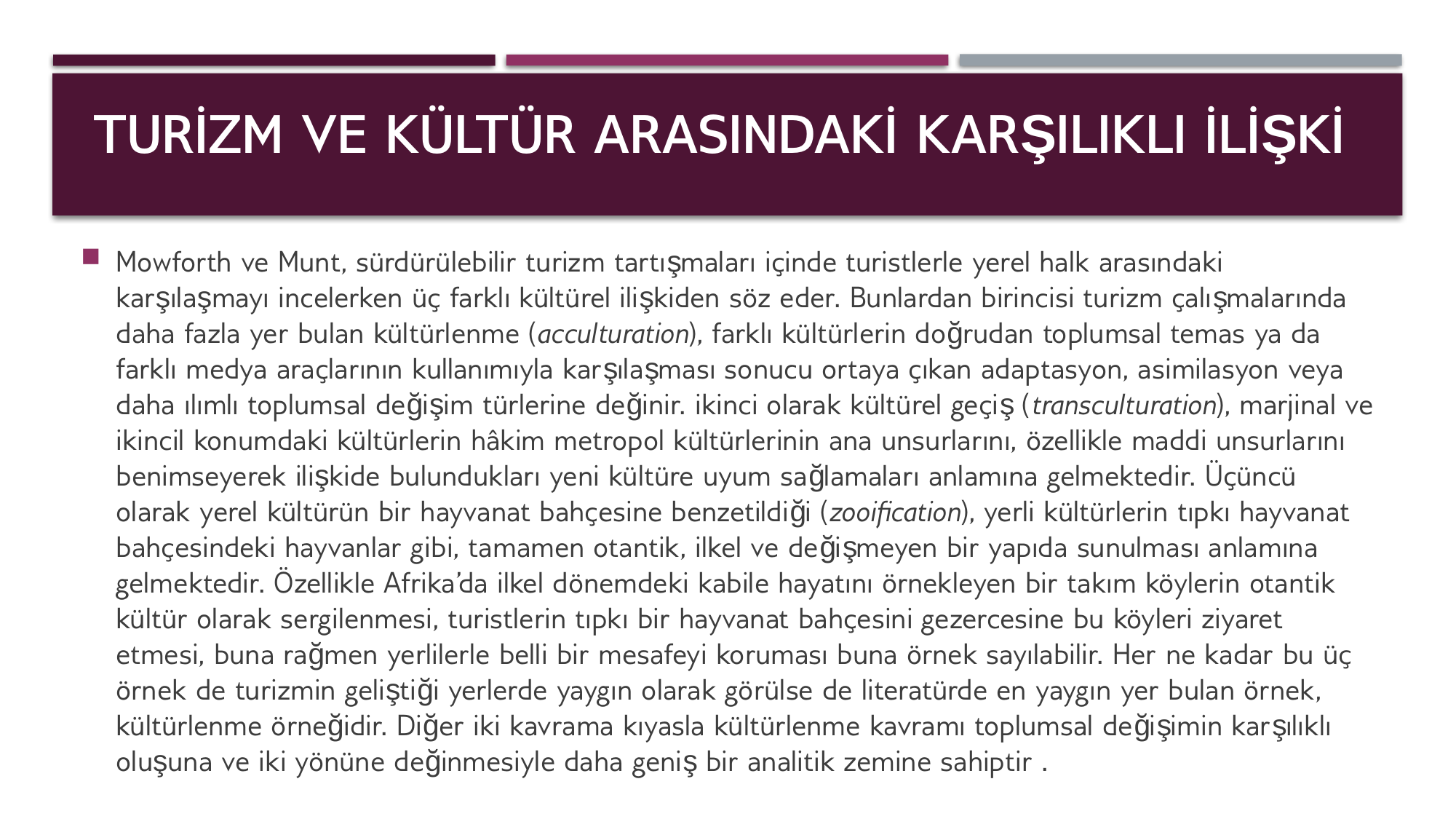

# TURiZM VE KÜLTÜR ARASINDAKi KARşILIKLI iLişKi
Mowforth ve Munt, sürdürülebilir turizm tartışmaları içinde turistlerle yerel halk arasındaki karşılaşmayı incelerken üç farklı kültürel ilişkiden söz eder. Bunlardan birincisi turizm çalışmalarında daha fazla yer bulan kültürlenme (acculturation), farklı kültürlerin doğrudan toplumsal temas ya da farklı medya araçlarının kullanımıyla karşılaşması sonucu ortaya çıkan adaptasyon, asimilasyon veya daha ılımlı toplumsal değişim türlerine değinir. ikinci olarak kültürel geçiş (transculturation), marjinal ve ikincil konumdaki kültürlerin hâkim metropol kültürlerinin ana unsurlarını, özellikle maddi unsurlarını benimseyerek ilişkide bulundukları yeni kültüre uyum sağlamaları anlamına gelmektedir. Üçüncü olarak yerel kültürün bir hayvanat bahçesine benzetildiği (zooification), yerli kültürlerin tıpkı hayvanat bahçesindeki hayvanlar gibi, tamamen otantik, ilkel ve değişmeyen bir yapıda sunulması anlamına gelmektedir. Özellikle Afrika’da ilkel dönemdeki kabile hayatını örnekleyen bir takım köylerin otantik kültür olarak sergilenmesi, turistlerin tıpkı bir hayvanat bahçesini gezercesine bu köyleri ziyaret etmesi, buna rağmen yerlilerle belli bir mesafeyi koruması buna örnek sayılabilir. Her ne kadar bu üç örnek de turizmin geliştiği yerlerde yaygın olarak görülse de literatürde en yaygın yer bulan örnek, kültürlenme örneğidir. Diğer iki kavrama kıyasla kültürlenme kavramı toplumsal değişimin karşılıklı oluşuna ve iki yönüne değinmesiyle daha geniş bir analitik zemine sahiptir .